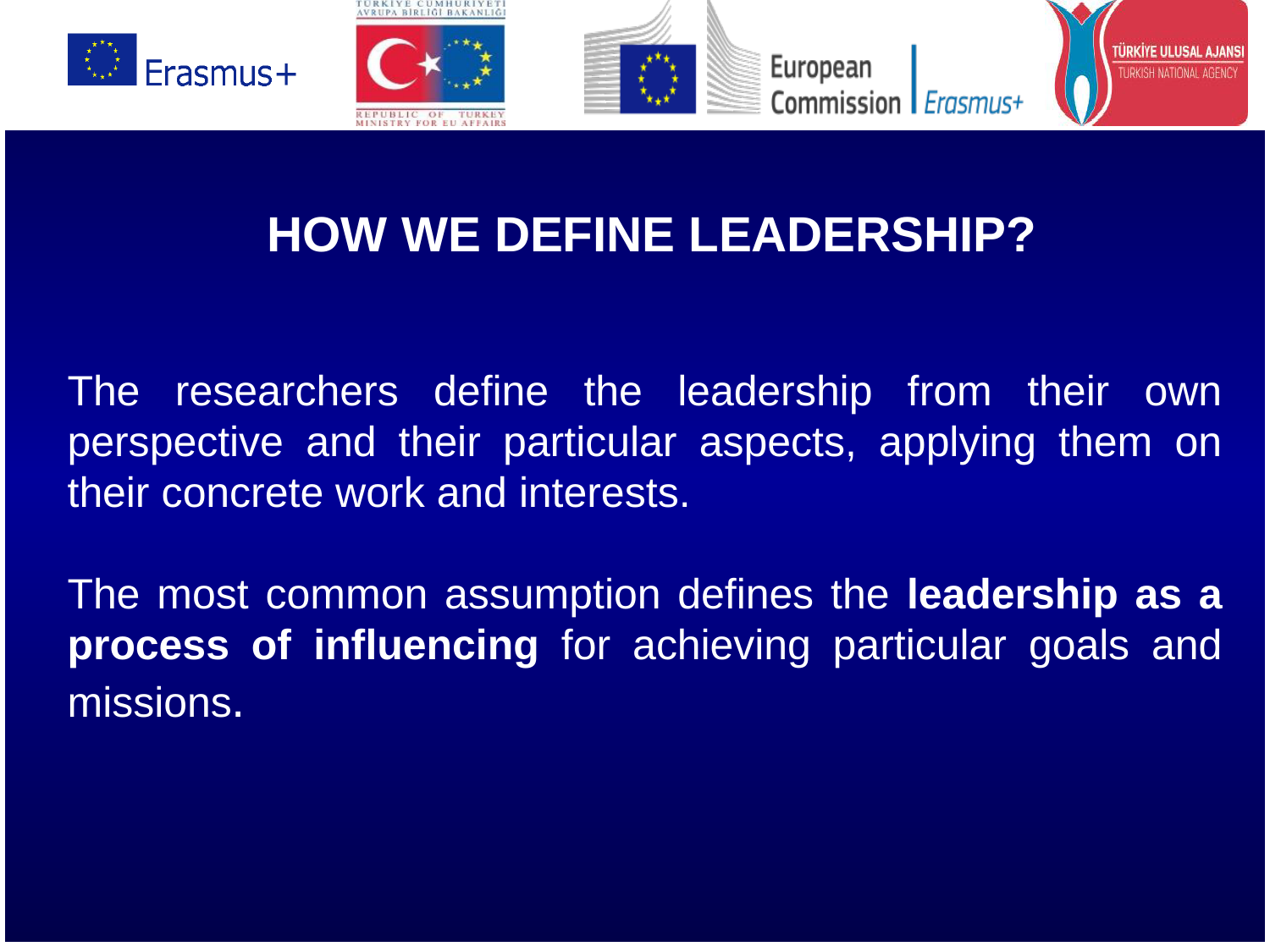

# HOW WE DEFINE LEADERSHIP?

The researchers define the leadership from their own perspective and their particular aspects, applying them on their concrete work and interests.

The most common assumption defines the leadership as a process of influencing for achieving particular goals and missions.